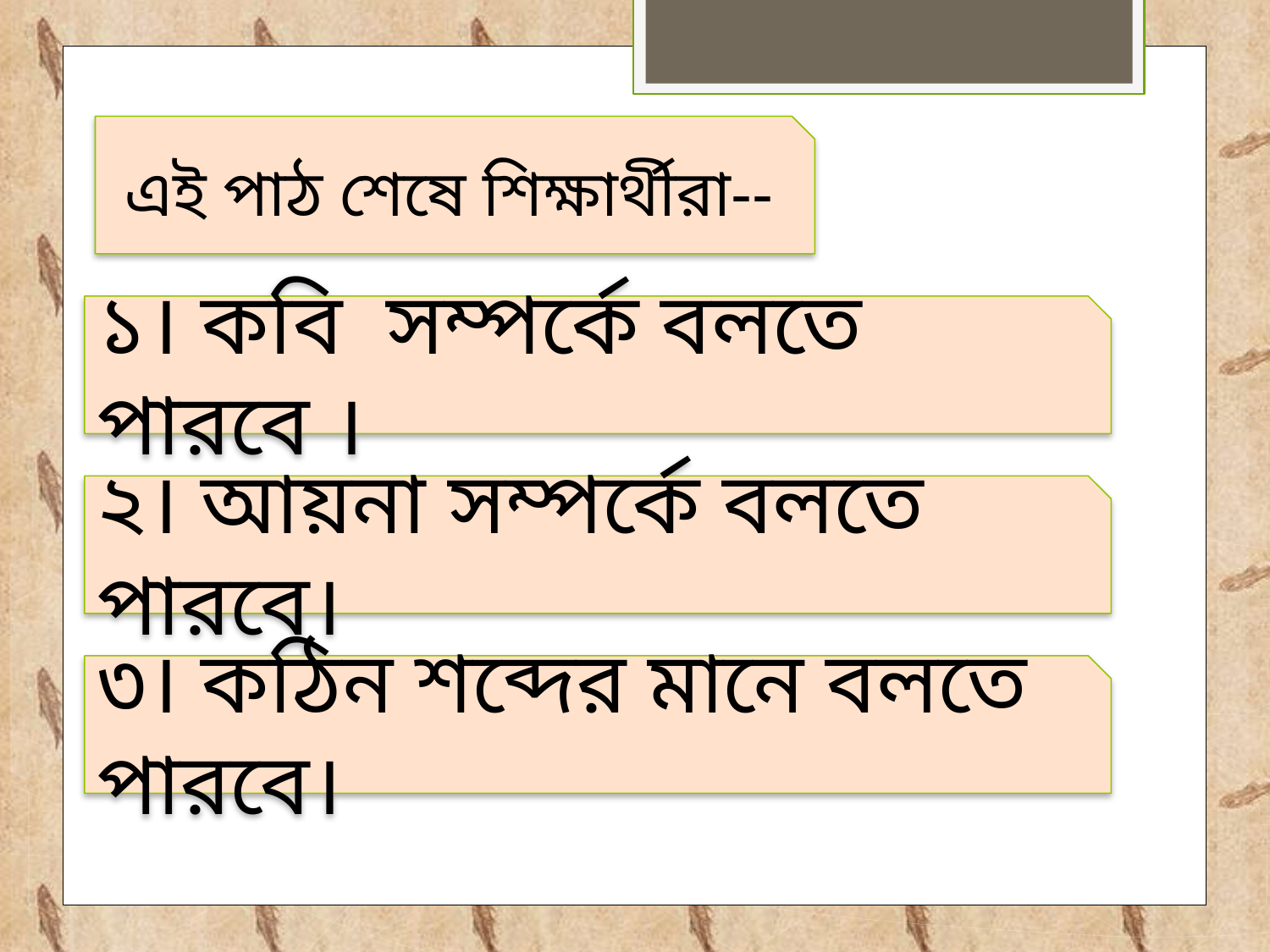

এই পাঠ শেষে শিক্ষার্থীরা--
১। কবি  সম্পর্কে বলতে পারবে ।
২। আয়না সম্পর্কে বলতে পারবে।
৩। কঠিন শব্দের মানে বলতে পারবে।